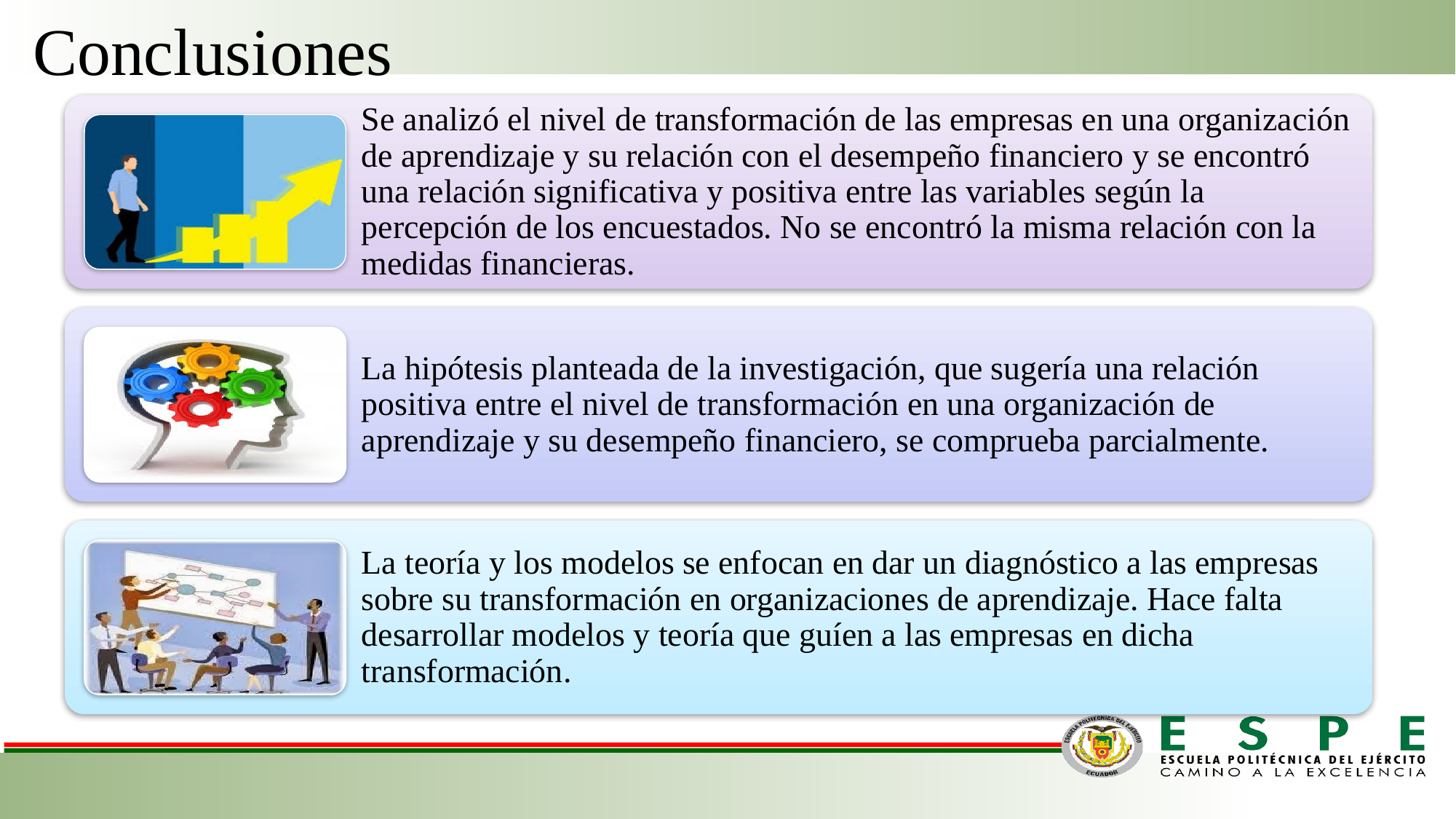

Conclusiones
Se analizó el nivel de transformación de las empresas en una organización de aprendizaje y su relación con el desempeño financiero y se encontró una relación significativa y positiva entre las variables según la percepción de los encuestados. No se encontró la misma relación con la medidas financieras.
La hipótesis planteada de la investigación, que sugería una relación positiva entre el nivel de transformación en una organización de aprendizaje y su desempeño financiero, se comprueba parcialmente.
La teoría y los modelos se enfocan en dar un diagnóstico a las empresas sobre su transformación en organizaciones de aprendizaje. Hace falta desarrollar modelos y teoría que guíen a las empresas en dicha transformación.